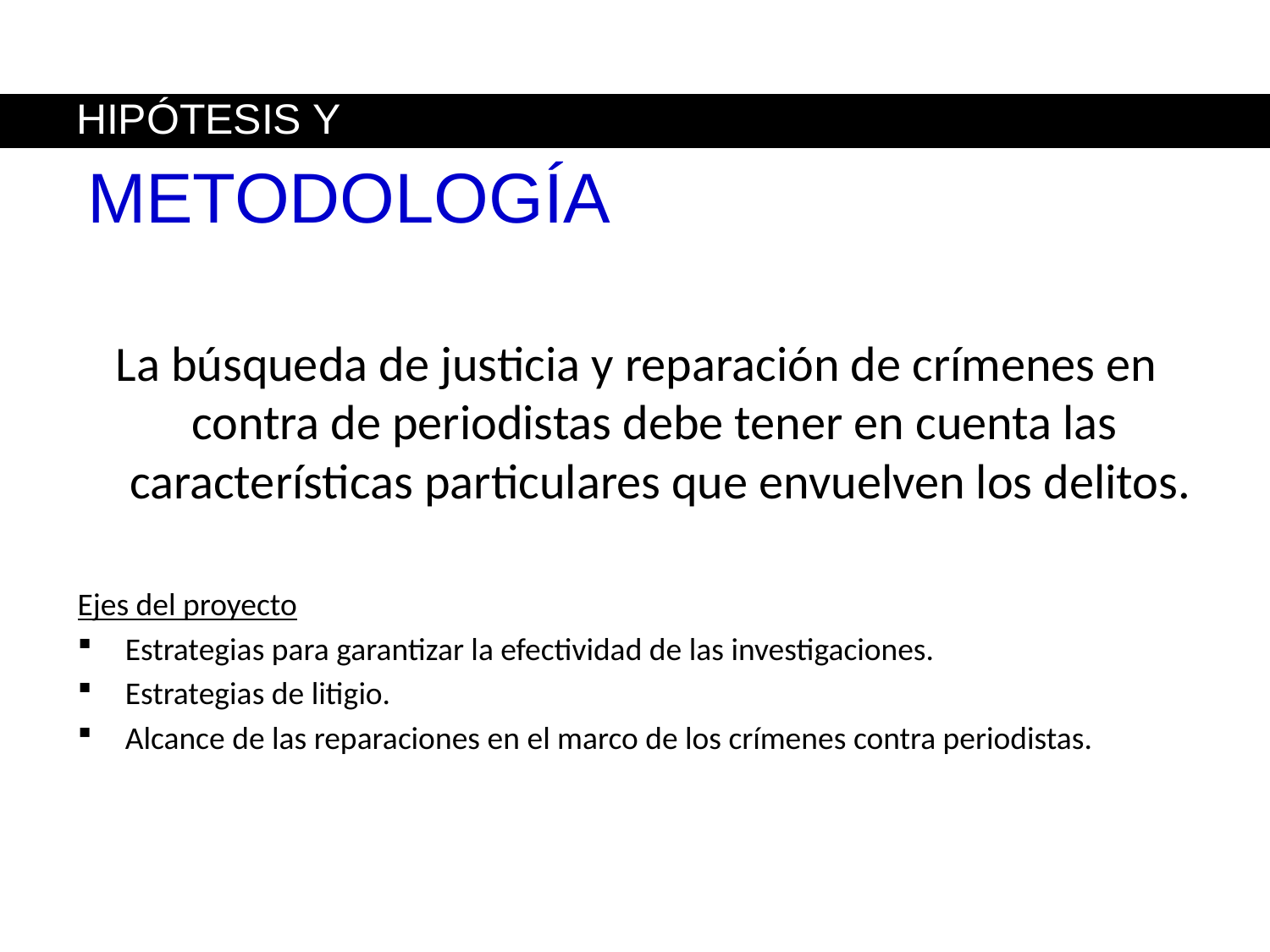

# HIPÓTESIS Y

METODOLOGÍA

La búsqueda de justicia y reparación de crímenes en contra de periodistas debe tener en cuenta las  características particulares que envuelven los delitos.

Ejes del proyecto
Estrategias para garantizar la efectividad de las investigaciones.
Estrategias de litigio.
Alcance de las reparaciones en el marco de los crímenes contra periodistas.